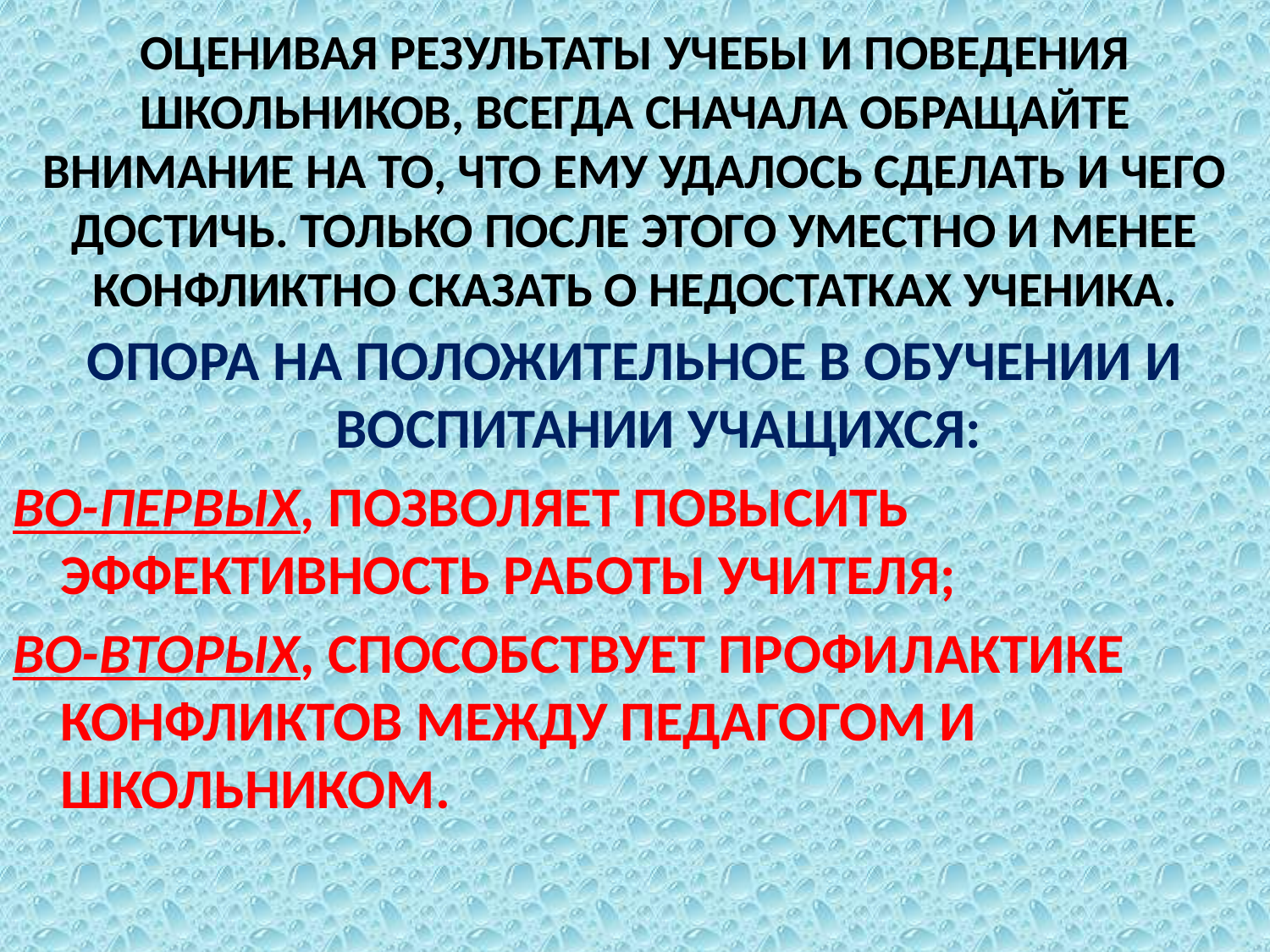

# ОЦЕНИВАЯ РЕЗУЛЬТАТЫ УЧЕБЫ И ПОВЕДЕНИЯ ШКОЛЬНИКОВ, ВСЕГДА СНАЧАЛА ОБРАЩАЙТЕ ВНИМАНИЕ НА ТО, ЧТО ЕМУ УДАЛОСЬ СДЕЛАТЬ И ЧЕГО ДОСТИЧЬ. ТОЛЬКО ПОСЛЕ ЭТОГО УМЕСТНО И МЕНЕЕ КОНФЛИКТНО СКАЗАТЬ О НЕДОСТАТКАХ УЧЕНИКА.
ОПОРА НА ПОЛОЖИТЕЛЬНОЕ В ОБУЧЕНИИ И ВОСПИТАНИИ УЧАЩИХСЯ:
ВО-ПЕРВЫХ, ПОЗВОЛЯЕТ ПОВЫСИТЬ ЭФФЕКТИВНОСТЬ РАБОТЫ УЧИТЕЛЯ;
ВО-ВТОРЫХ, СПОСОБСТВУЕТ ПРОФИЛАКТИКЕ КОНФЛИКТОВ МЕЖДУ ПЕДАГОГОМ И ШКОЛЬНИКОМ.